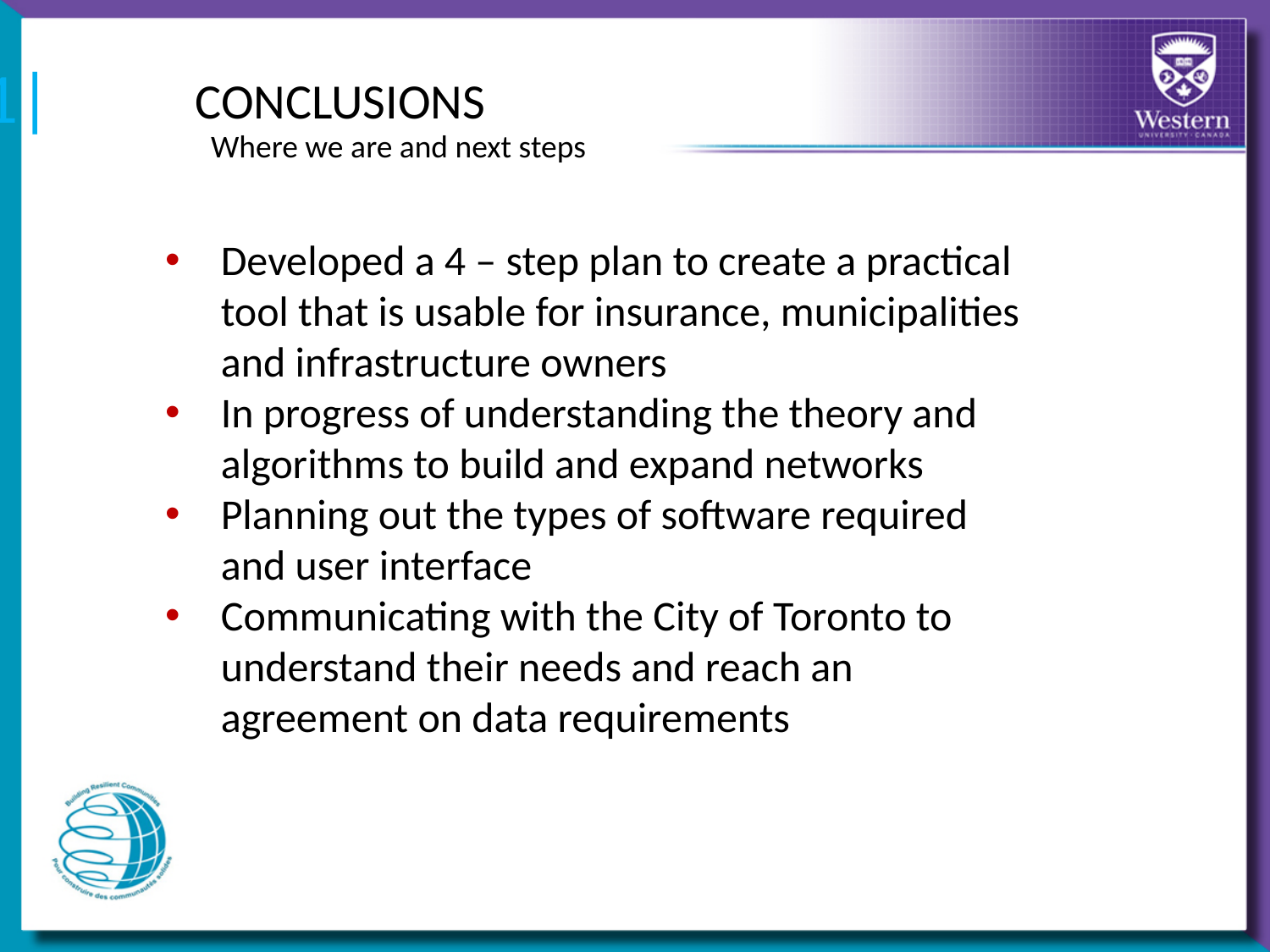

31|
CONCLUSIONS
Where we are and next steps
Developed a 4 – step plan to create a practical tool that is usable for insurance, municipalities and infrastructure owners
In progress of understanding the theory and algorithms to build and expand networks
Planning out the types of software required and user interface
Communicating with the City of Toronto to understand their needs and reach an agreement on data requirements